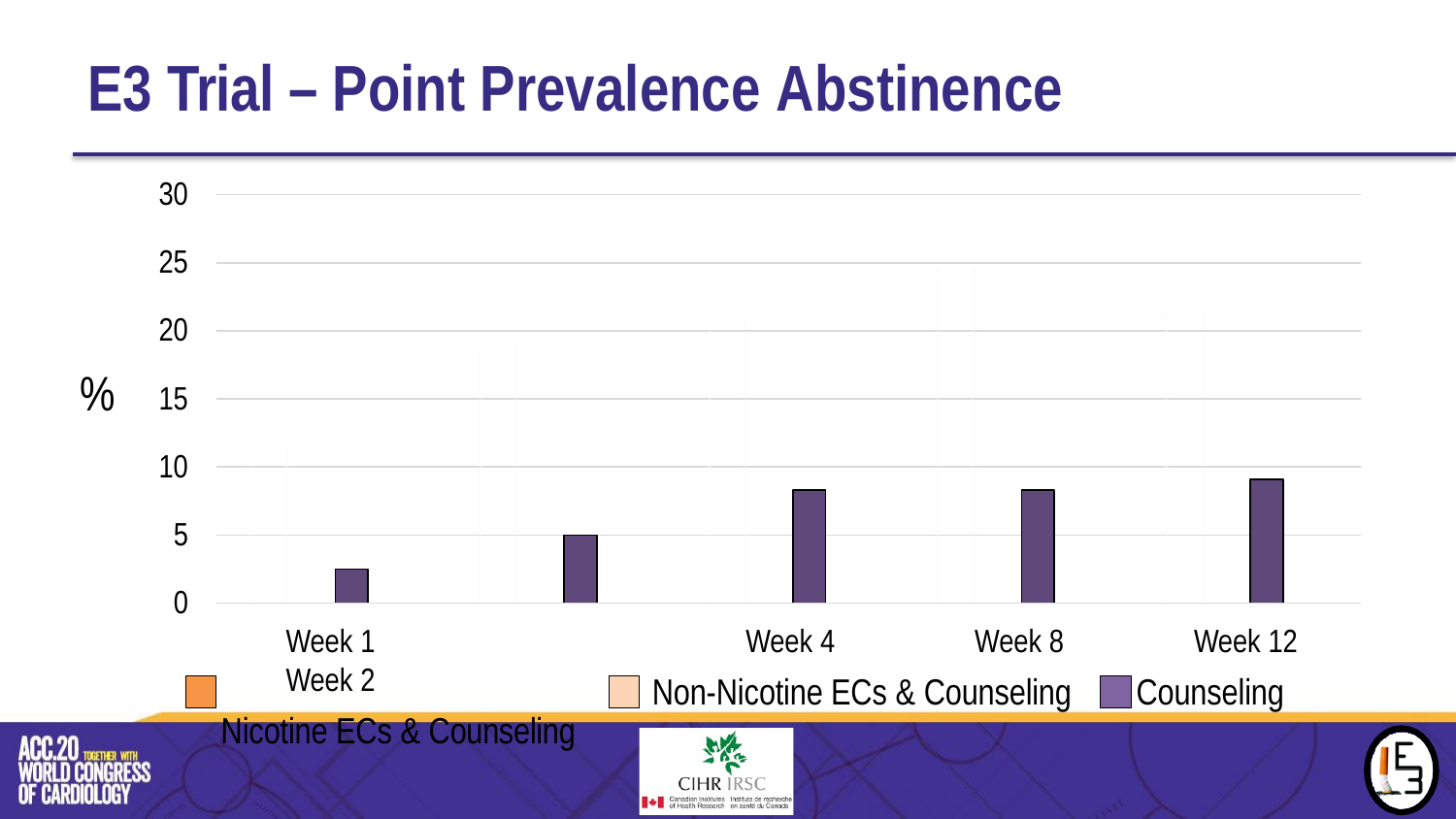

# E3 Trial – Point Prevalence Abstinence
30
25
20

%
15
10
5

0

Week 1	Week 2
Nicotine ECs & Counseling
Week 4	Week 8
Non-Nicotine ECs & Counseling
Week 12
Counseling